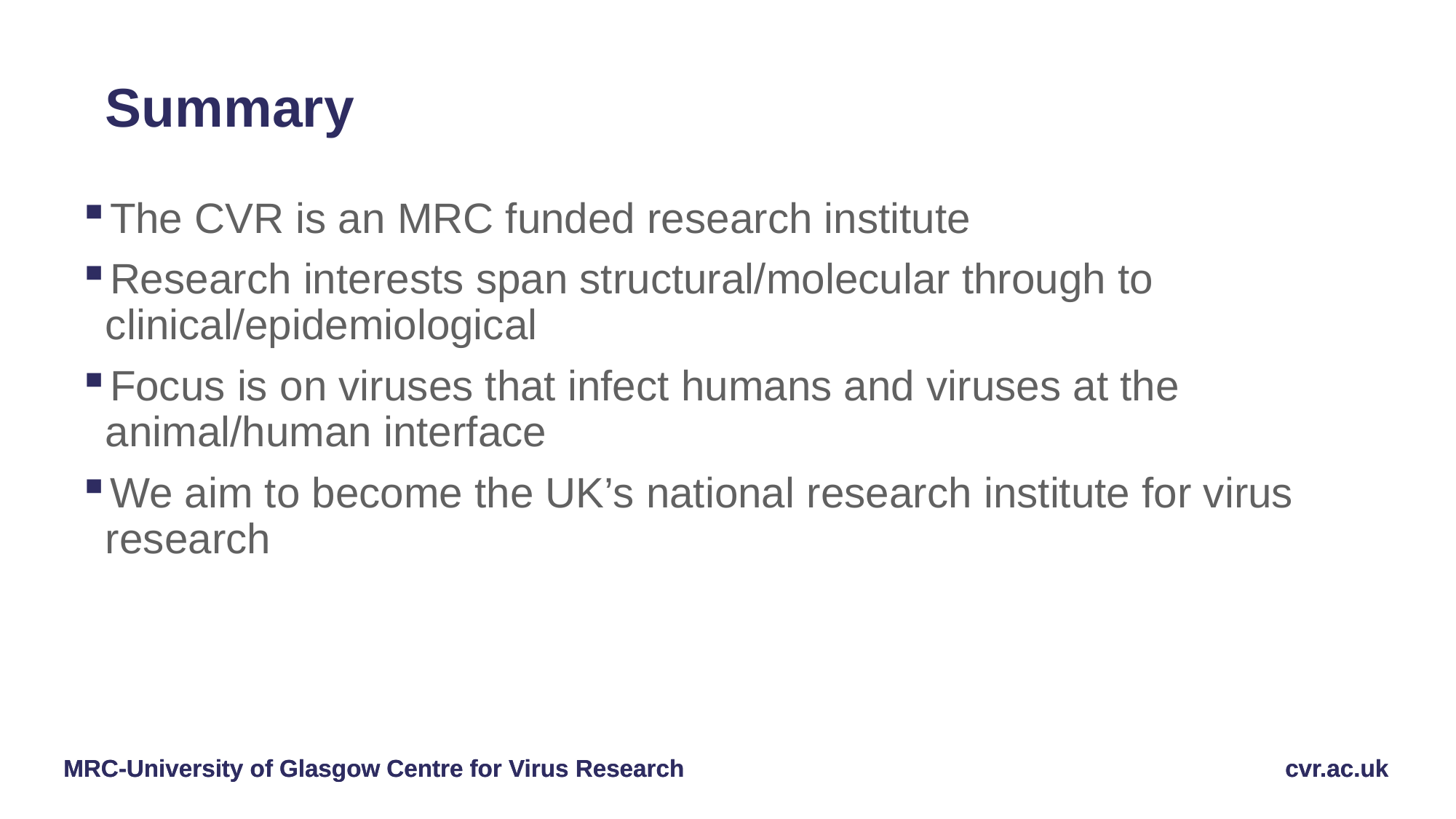

# Summary
The CVR is an MRC funded research institute
Research interests span structural/molecular through to clinical/epidemiological
Focus is on viruses that infect humans and viruses at the animal/human interface
We aim to become the UK’s national research institute for virus research
MRC-University of Glasgow Centre for Virus Research
cvr.ac.uk